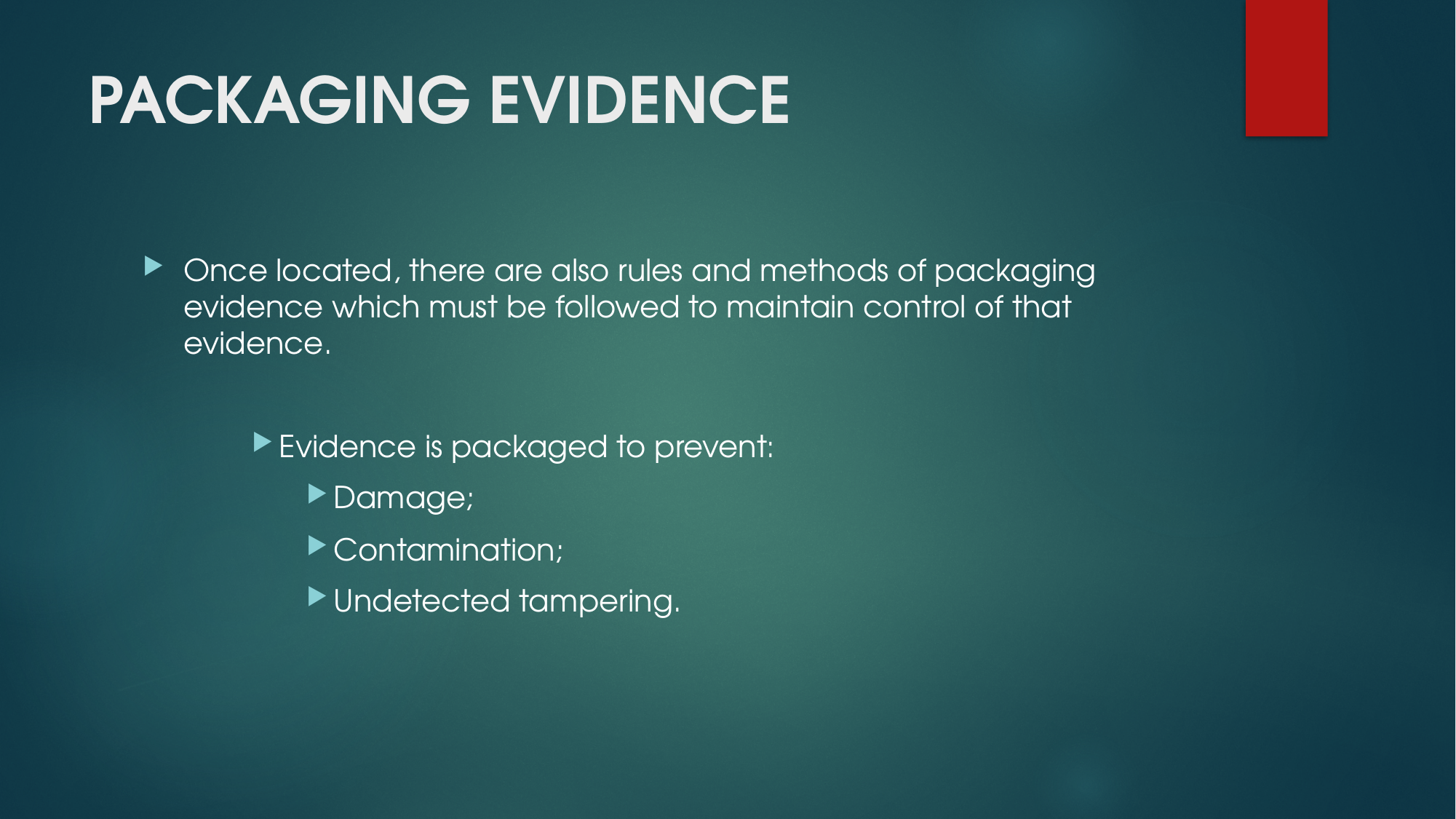

# PACKAGING EVIDENCE
Once located, there are also rules and methods of packaging evidence which must be followed to maintain control of that evidence.

Evidence is packaged to prevent:
Damage;
Contamination;
Undetected tampering.